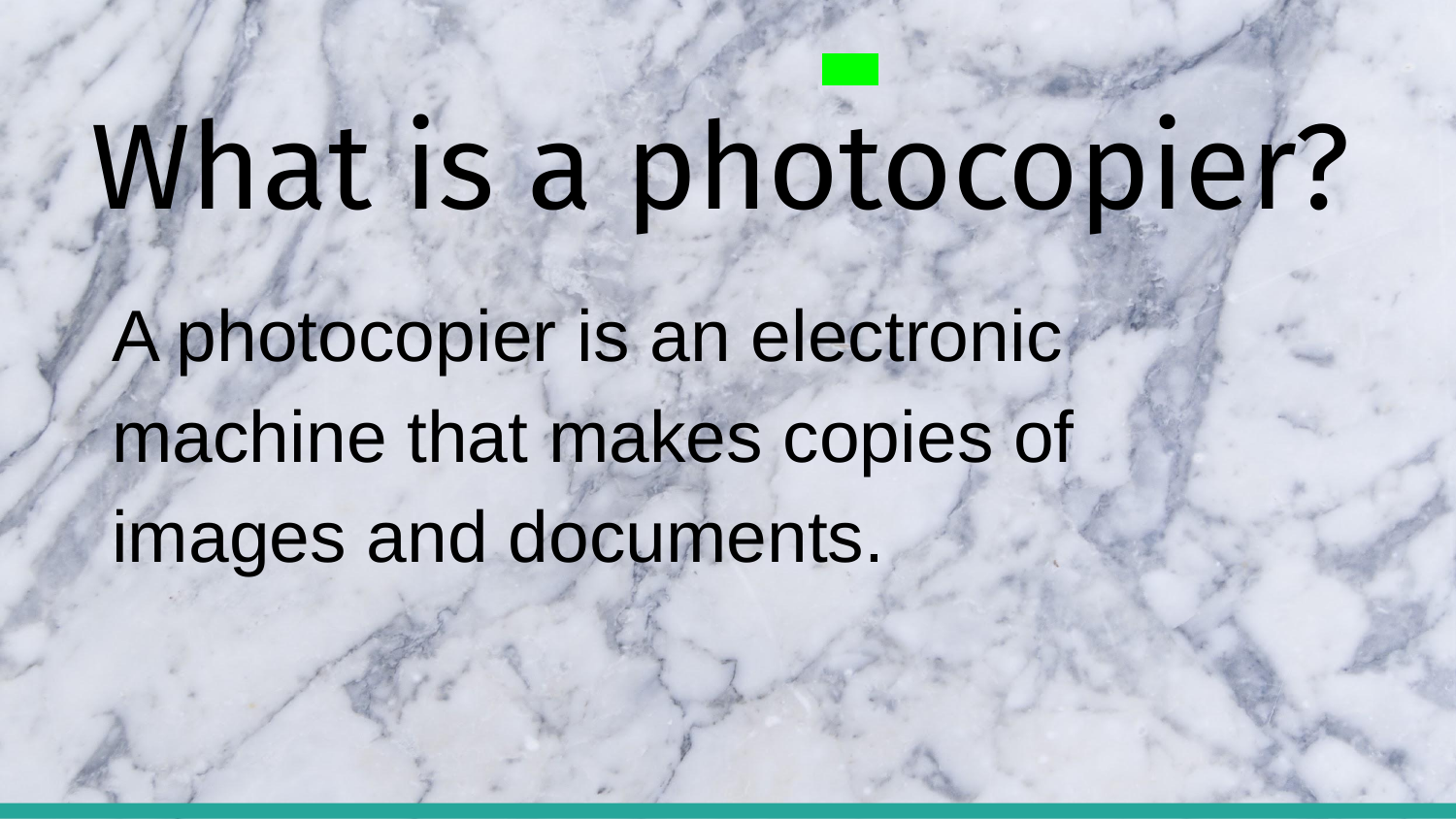

# What is a photocopier?
A photocopier is an electronic machine that makes copies of images and documents.